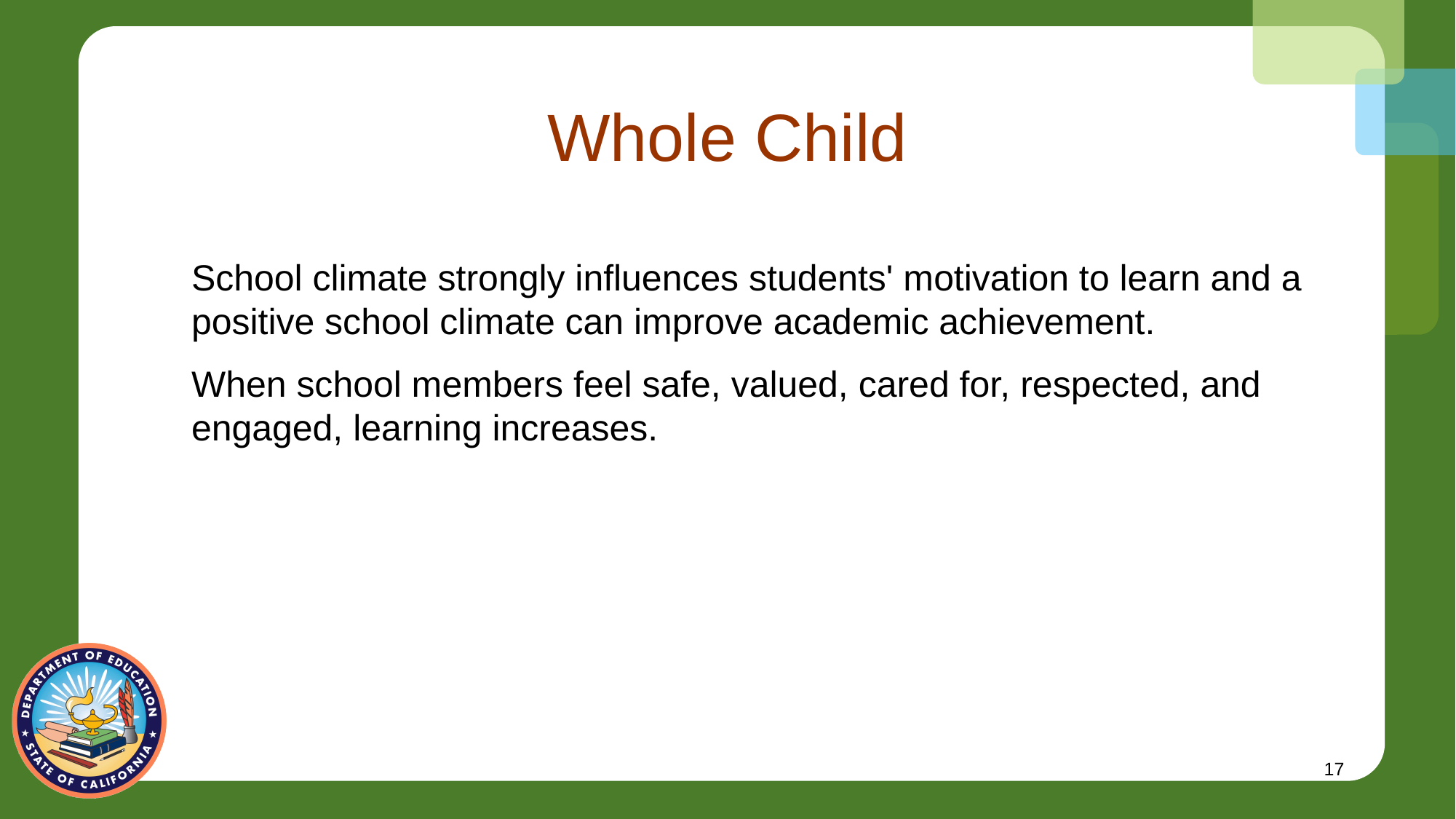

# Whole Child
School climate strongly influences students' motivation to learn and a positive school climate can improve academic achievement.
When school members feel safe, valued, cared for, respected, and engaged, learning increases.
17